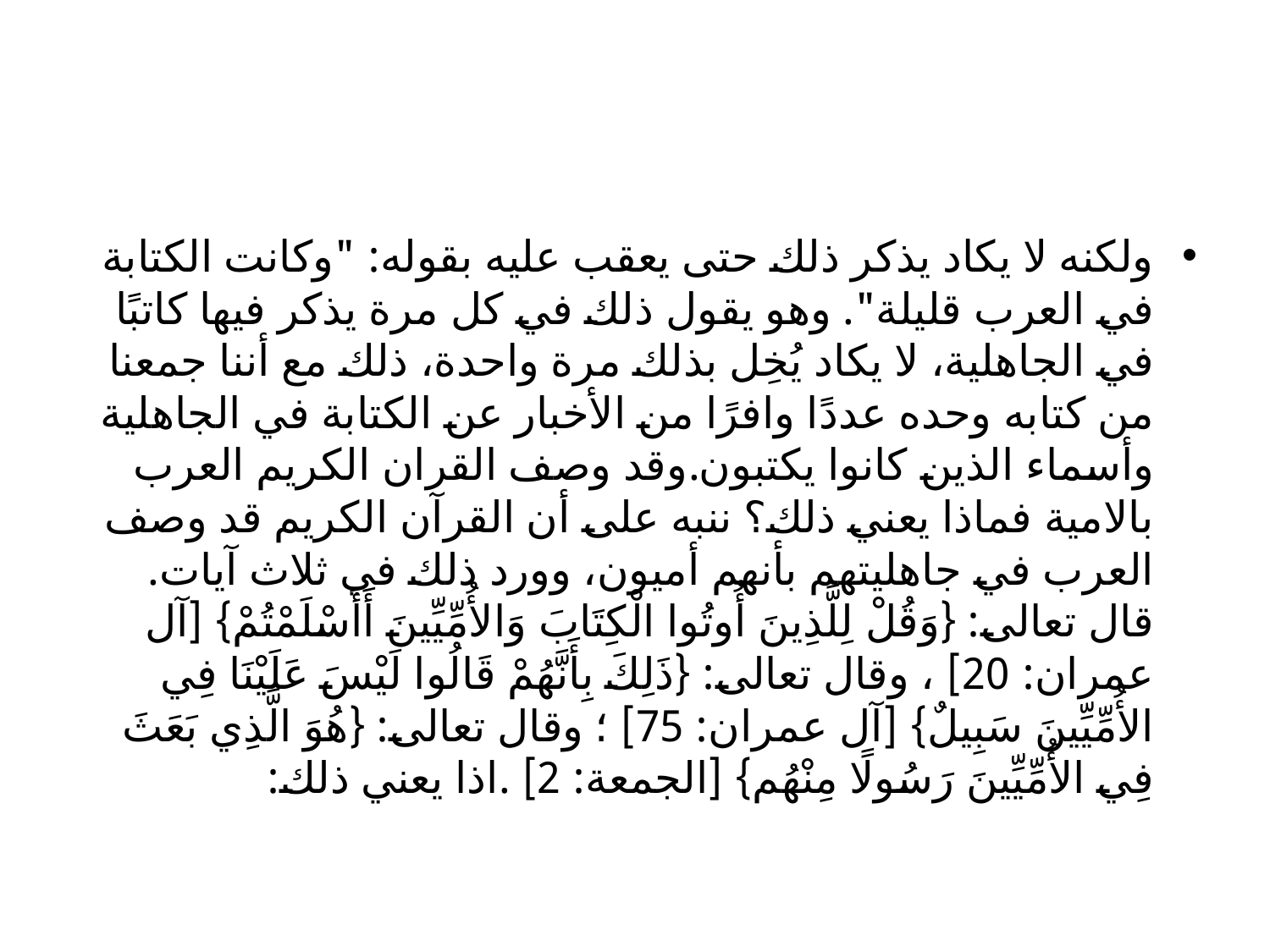

#
ولكنه لا يكاد يذكر ذلك حتى يعقب عليه بقوله: "وكانت الكتابة في العرب قليلة". وهو يقول ذلك في كل مرة يذكر فيها كاتبًا في الجاهلية، لا يكاد يُخِل بذلك مرة واحدة، ذلك مع أننا جمعنا من كتابه وحده عددًا وافرًا من الأخبار عن الكتابة في الجاهلية وأسماء الذين كانوا يكتبون.وقد وصف القران الكريم العرب بالامية فماذا يعني ذلك؟ ننبه على أن القرآن الكريم قد وصف العرب في جاهليتهم بأنهم أميون، وورد ذلك في ثلاث آيات. قال تعالى: {وَقُلْ لِلَّذِينَ أُوتُوا الْكِتَابَ وَالأُمِّيِّينَ أَأَسْلَمْتُمْ} [آل عمران: 20] ، وقال تعالى: {ذَلِكَ بِأَنَّهُمْ قَالُوا لَيْسَ عَلَيْنَا فِي الأُمِّيِّينَ سَبِيلٌ} [آل عمران: 75] ؛ وقال تعالى: {هُوَ الَّذِي بَعَثَ فِي الأُمِّيِّينَ رَسُولًا مِنْهُم} [الجمعة: 2] .اذا يعني ذلك: